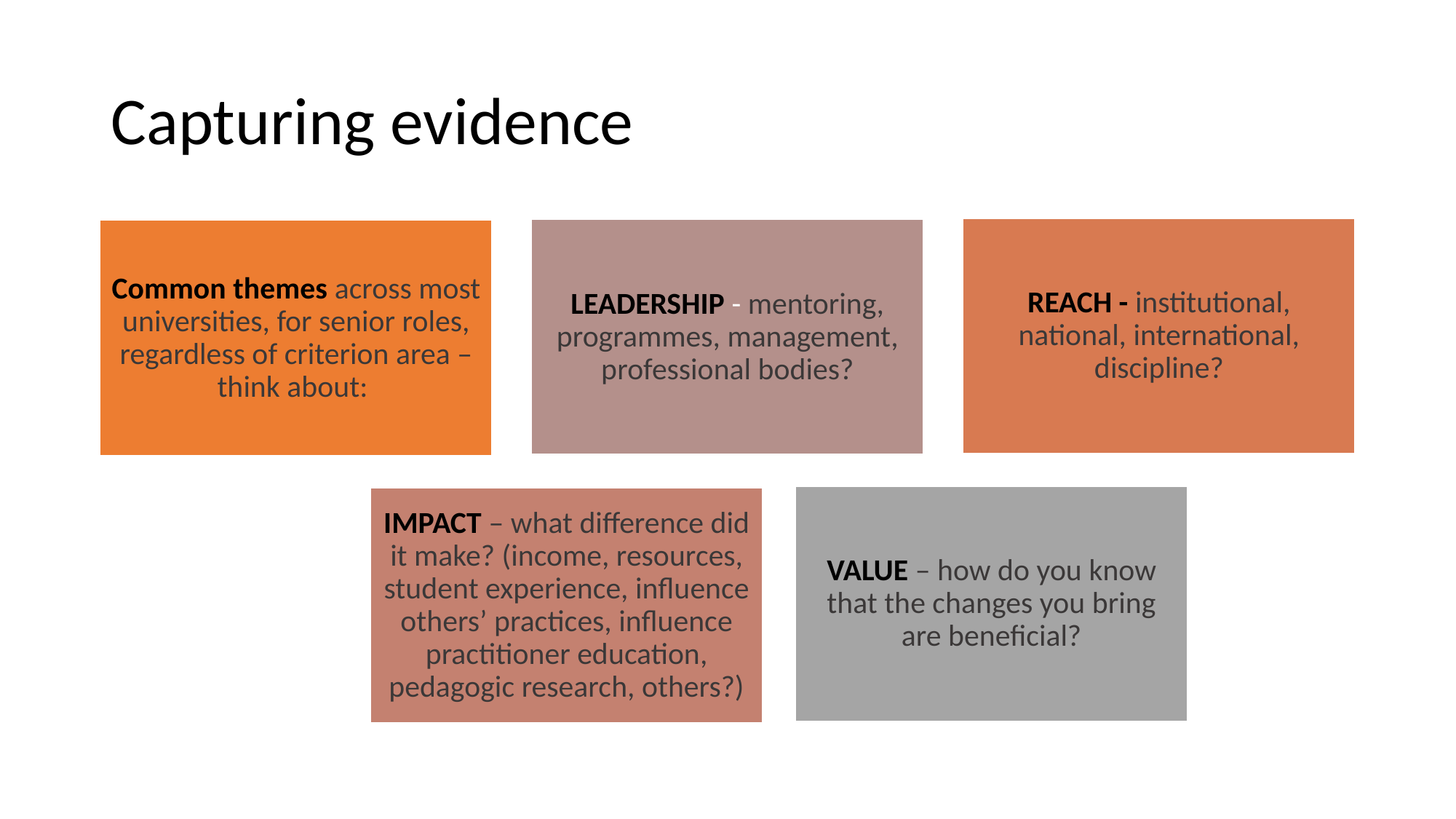

# Capturing evidence
Common themes across most universities, for senior roles, regardless of criterion area – think about:
REACH - institutional, national, international, discipline?
IMPACT – what difference did it make? (income, resources, student experience, influence others’ practices, influence practitioner education, pedagogic research, others?)
LEADERSHIP - mentoring, programmes, management, professional bodies?
VALUE – how do you know that the changes you bring are beneficial?